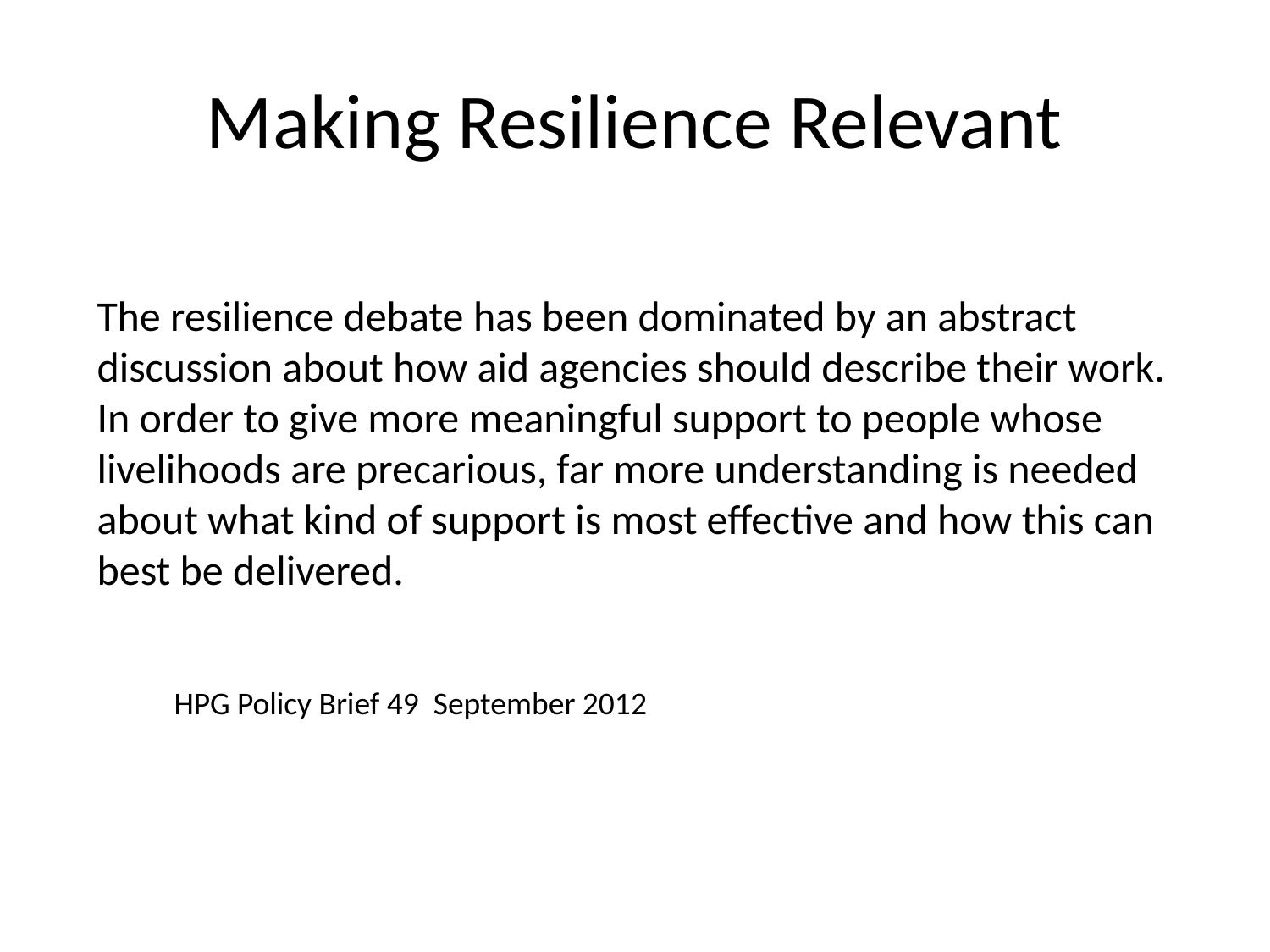

# Making Resilience Relevant
The resilience debate has been dominated by an abstract discussion about how aid agencies should describe their work. In order to give more meaningful support to people whose livelihoods are precarious, far more understanding is needed about what kind of support is most effective and how this can best be delivered.
HPG Policy Brief 49  September 2012